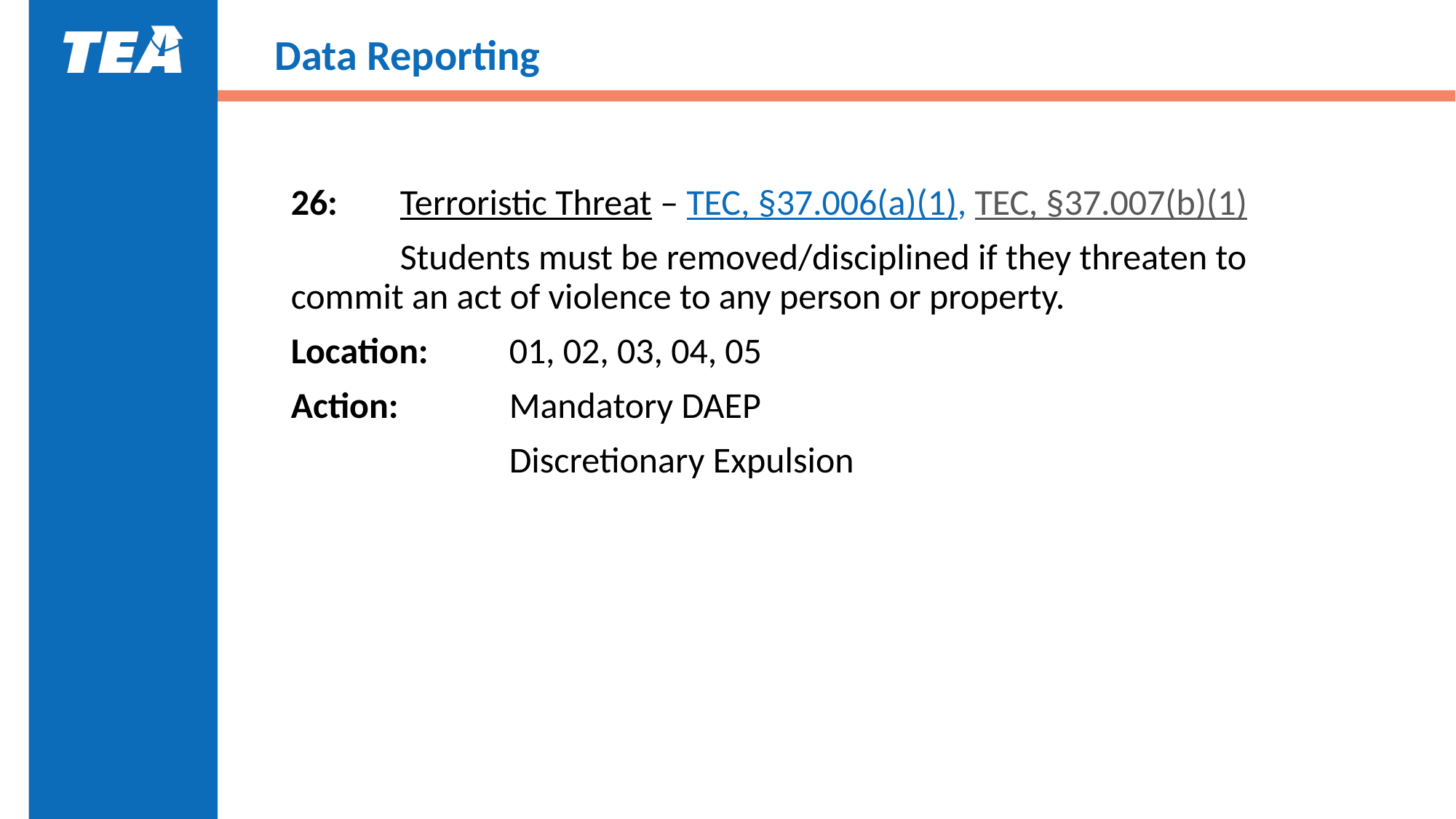

# Data Reporting
26:	Terroristic Threat – TEC, §37.006(a)(1), TEC, §37.007(b)(1)
	Students must be removed/disciplined if they threaten to 	commit an act of violence to any person or property.
Location:	01, 02, 03, 04, 05
Action:		Mandatory DAEP
		Discretionary Expulsion